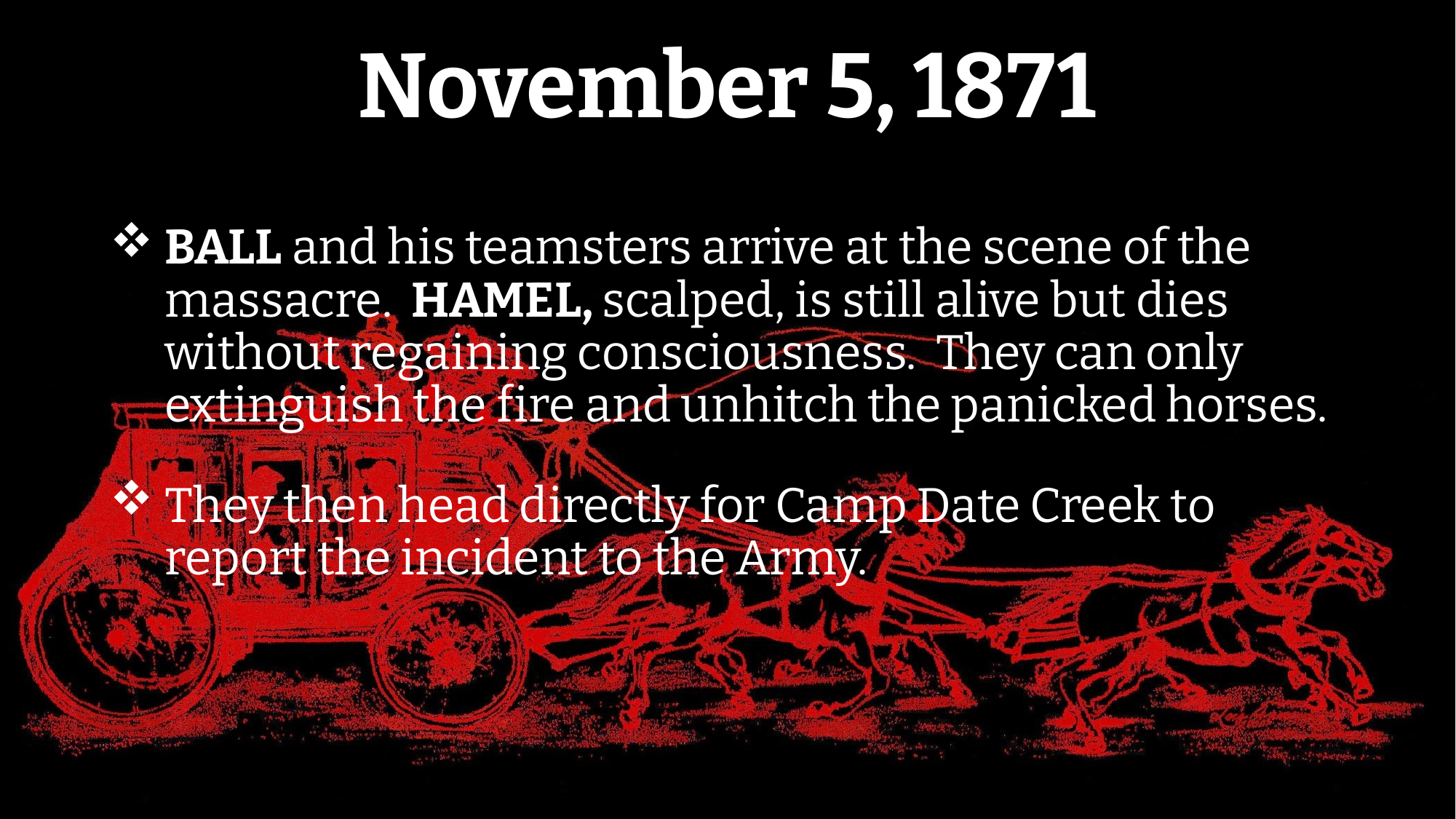

# November 5, 1871
BALL and his teamsters arrive at the scene of the massacre.  HAMEL, scalped, is still alive but dies without regaining consciousness.  They can only extinguish the fire and unhitch the panicked horses.

They then head directly for Camp Date Creek to report the incident to the Army.